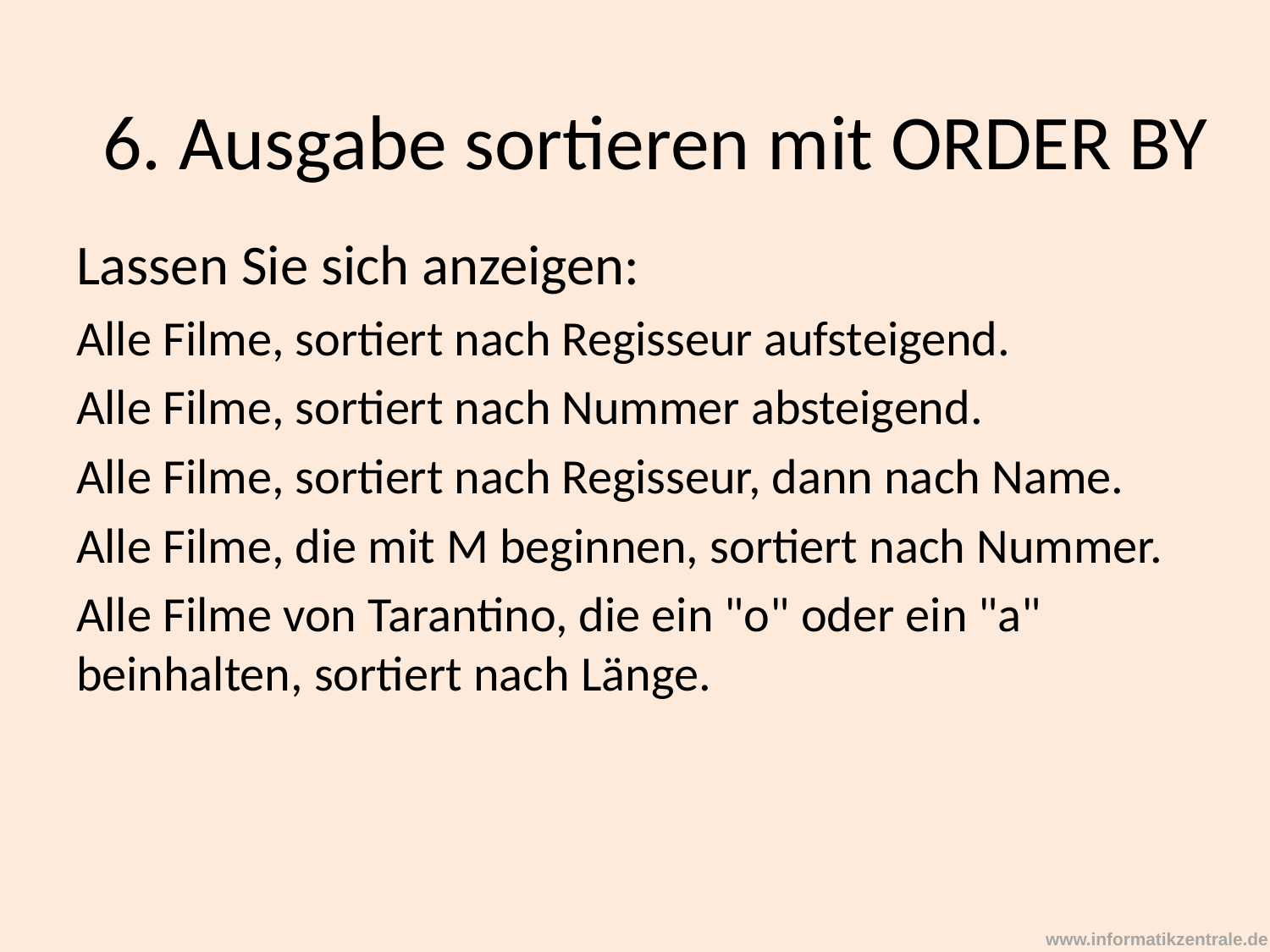

6. Ausgabe sortieren mit ORDER BY
Lassen Sie sich anzeigen:
Alle Filme, sortiert nach Regisseur aufsteigend.
Alle Filme, sortiert nach Nummer absteigend.
Alle Filme, sortiert nach Regisseur, dann nach Name.
Alle Filme, die mit M beginnen, sortiert nach Nummer.
Alle Filme von Tarantino, die ein "o" oder ein "a" beinhalten, sortiert nach Länge.